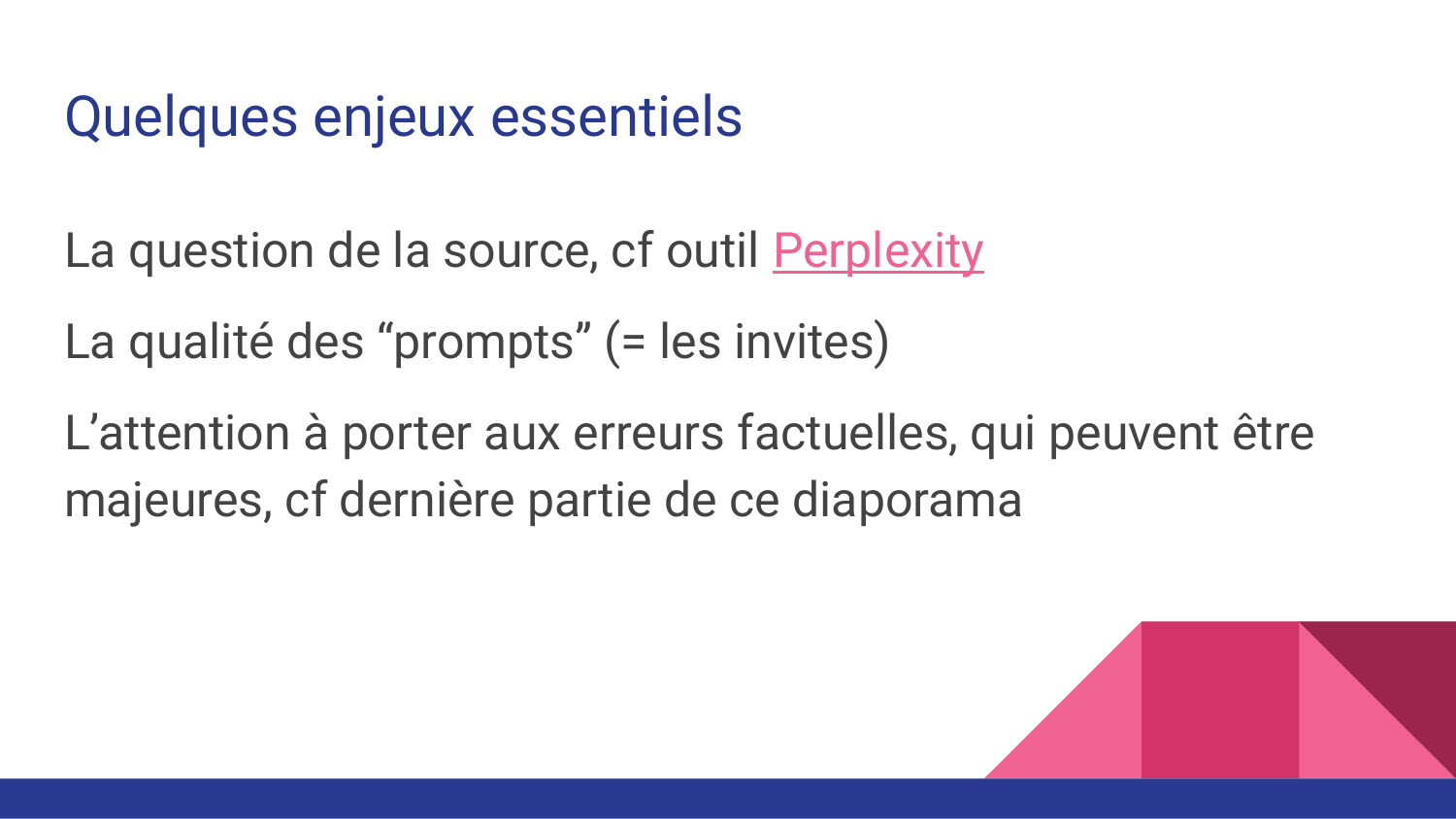

# Quelques enjeux essentiels
La question de la source, cf outil Perplexity
La qualité des “prompts” (= les invites)
L’attention à porter aux erreurs factuelles, qui peuvent être majeures, cf dernière partie de ce diaporama